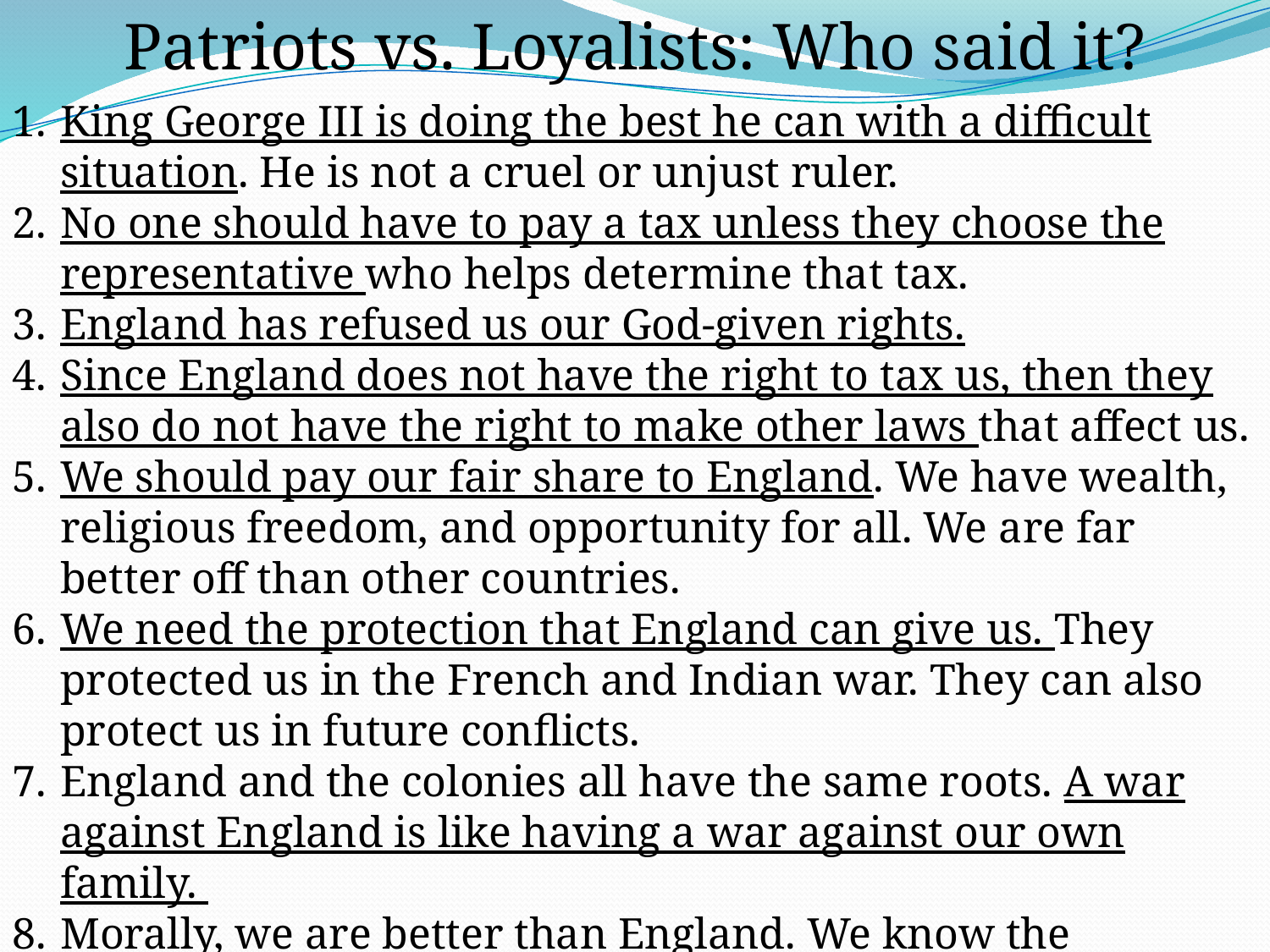

Patriots vs. Loyalists: Who said it?
King George III is doing the best he can with a difficult situation. He is not a cruel or unjust ruler.
No one should have to pay a tax unless they choose the representative who helps determine that tax.
England has refused us our God-given rights.
Since England does not have the right to tax us, then they also do not have the right to make other laws that affect us.
We should pay our fair share to England. We have wealth, religious freedom, and opportunity for all. We are far better off than other countries.
We need the protection that England can give us. They protected us in the French and Indian war. They can also protect us in future conflicts.
England and the colonies all have the same roots. A war against England is like having a war against our own family.
Morally, we are better than England. We know the difference between right and wrong. England's government is corrupt.